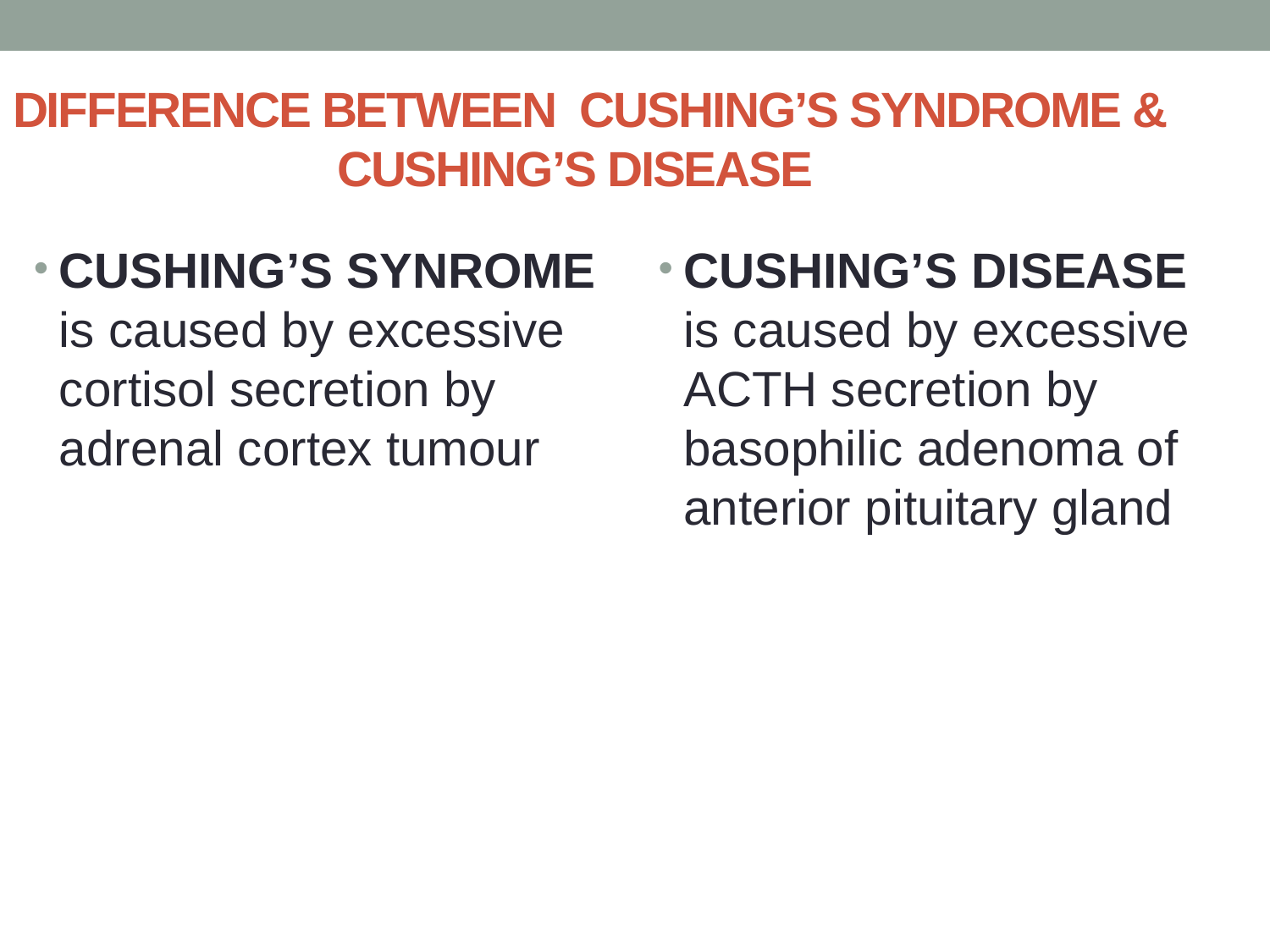

# DIFFERENCE BETWEEN  CUSHING’S SYNDROME & CUSHING’S DISEASE
CUSHING’S SYNROME is caused by excessive cortisol secretion by adrenal cortex tumour
CUSHING’S DISEASE is caused by excessive ACTH secretion by basophilic adenoma of anterior pituitary gland